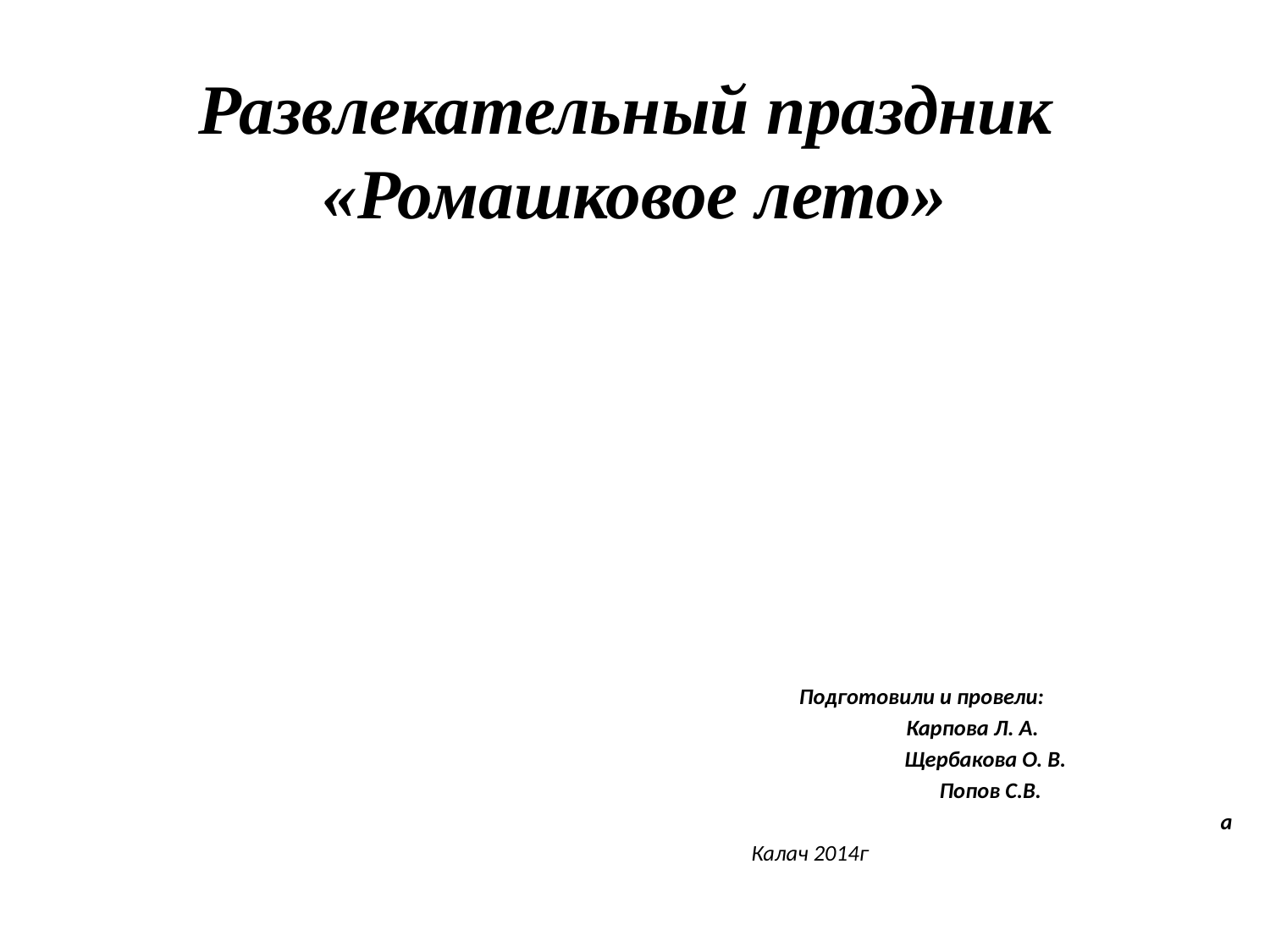

# Развлекательный праздник «Ромашковое лето»
                                            Подготовили и провели:
                                                                Карпова Л. А.
                                                                     Щербакова О. В.
                                                                       Попов С.В.
а
Калач 2014г